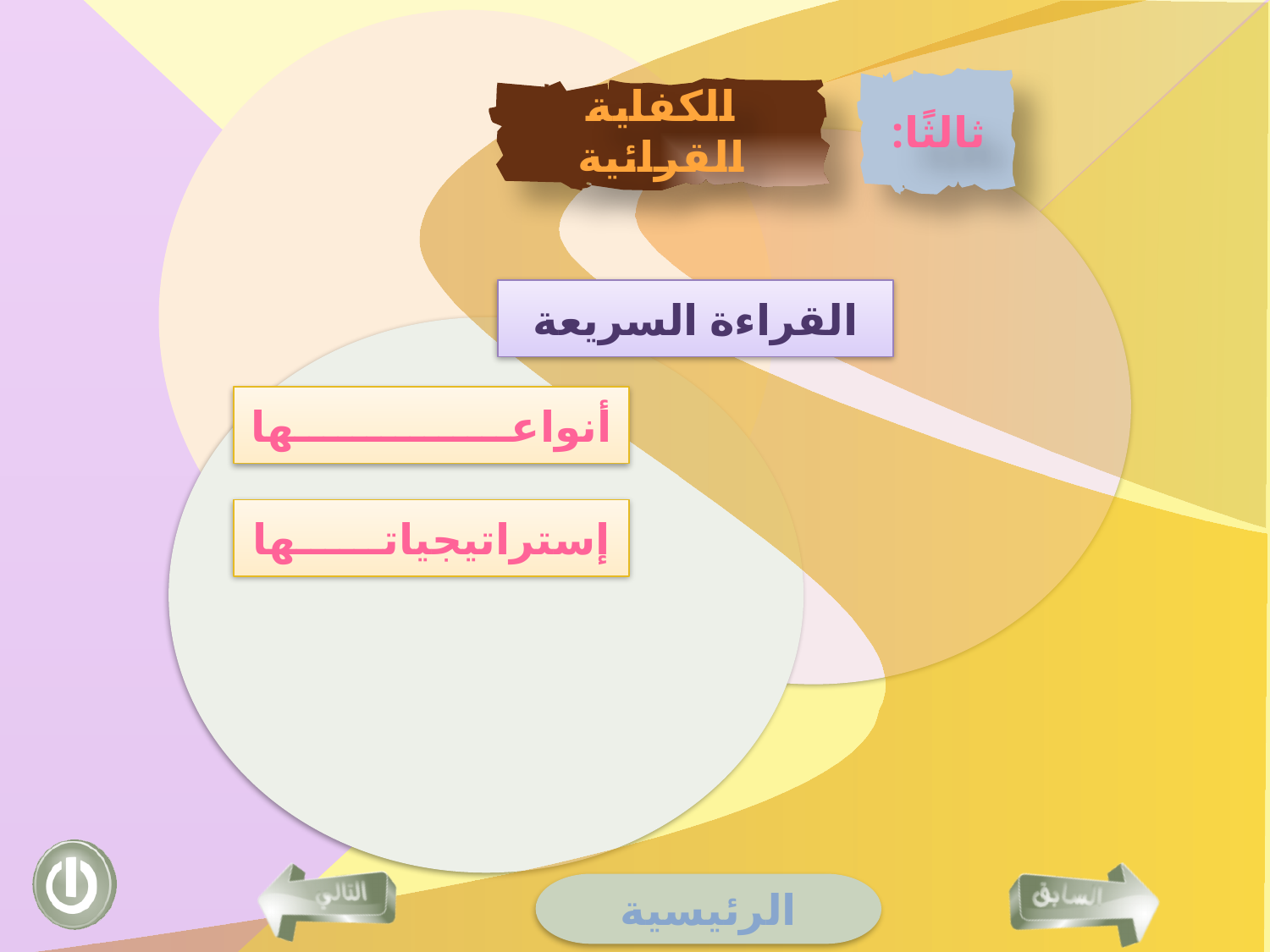

ثالثًا:

الكفاية القرائية
القراءة السريعة
أنواعـــــــــــــــها
إستراتيجياتــــــها